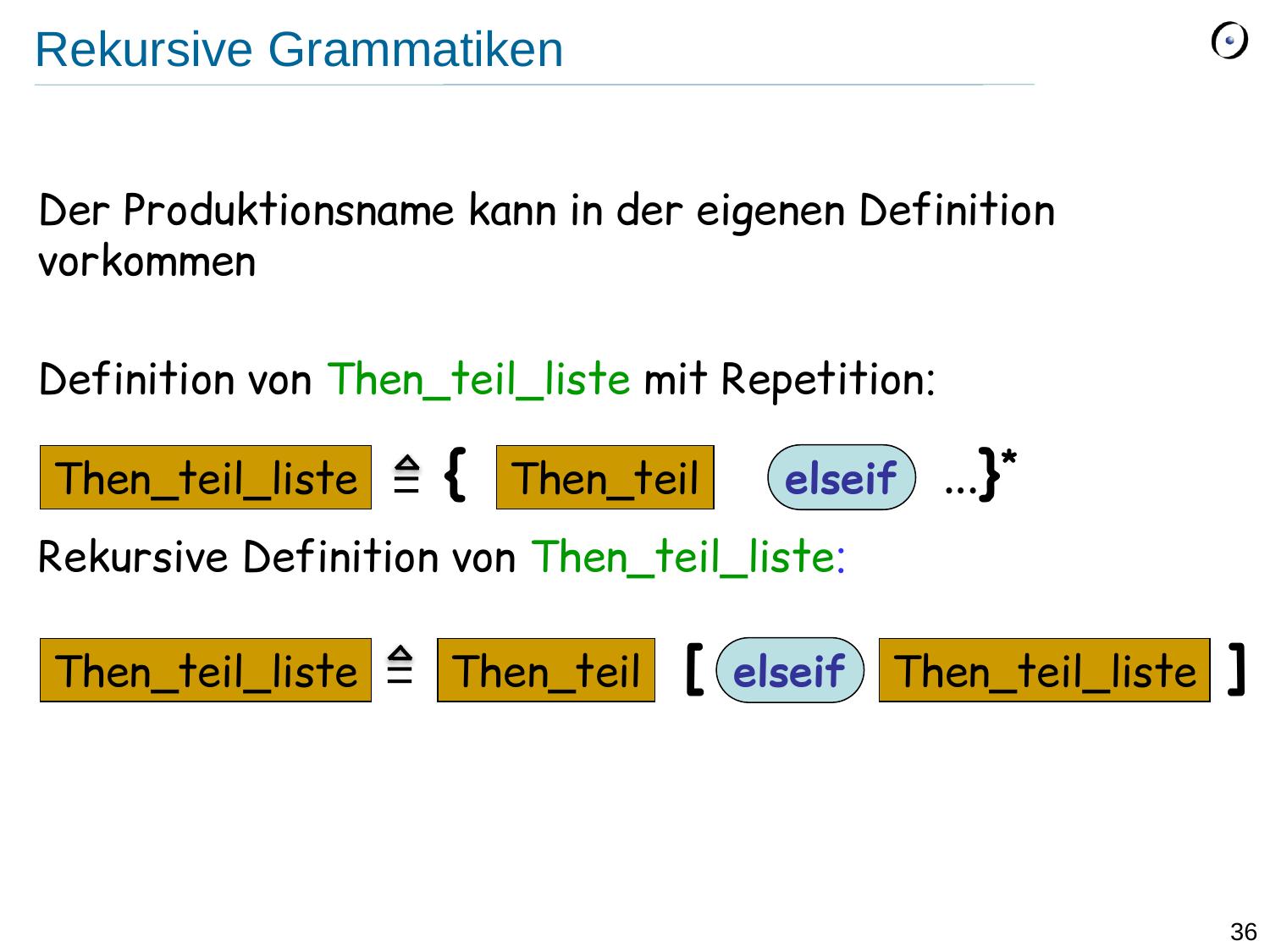

# Rekursive Grammatiken
Der Produktionsname kann in der eigenen Definition vorkommen

Definition von Then_teil_liste mit Repetition:

Rekursive Definition von Then_teil_liste:
{
…}*
elseif
Then_teil_liste
Then_teil
=
[
]
=
elseif
Then_teil_liste
Then_teil
Then_teil_liste